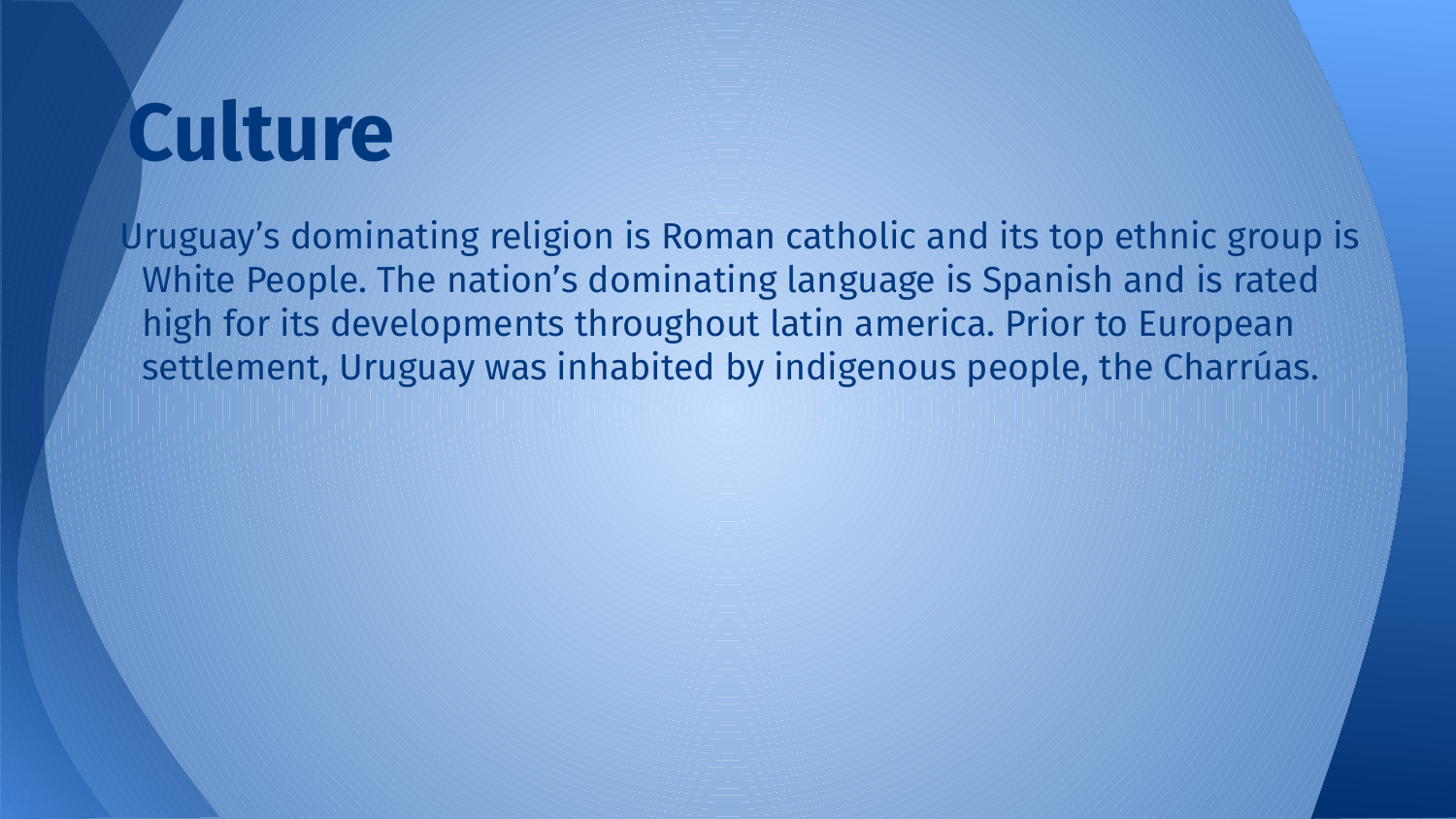

# Culture
Uruguay’s dominating religion is Roman catholic and its top ethnic group is White People. The nation’s dominating language is Spanish and is rated high for its developments throughout latin america. Prior to European settlement, Uruguay was inhabited by indigenous people, the Charrúas.